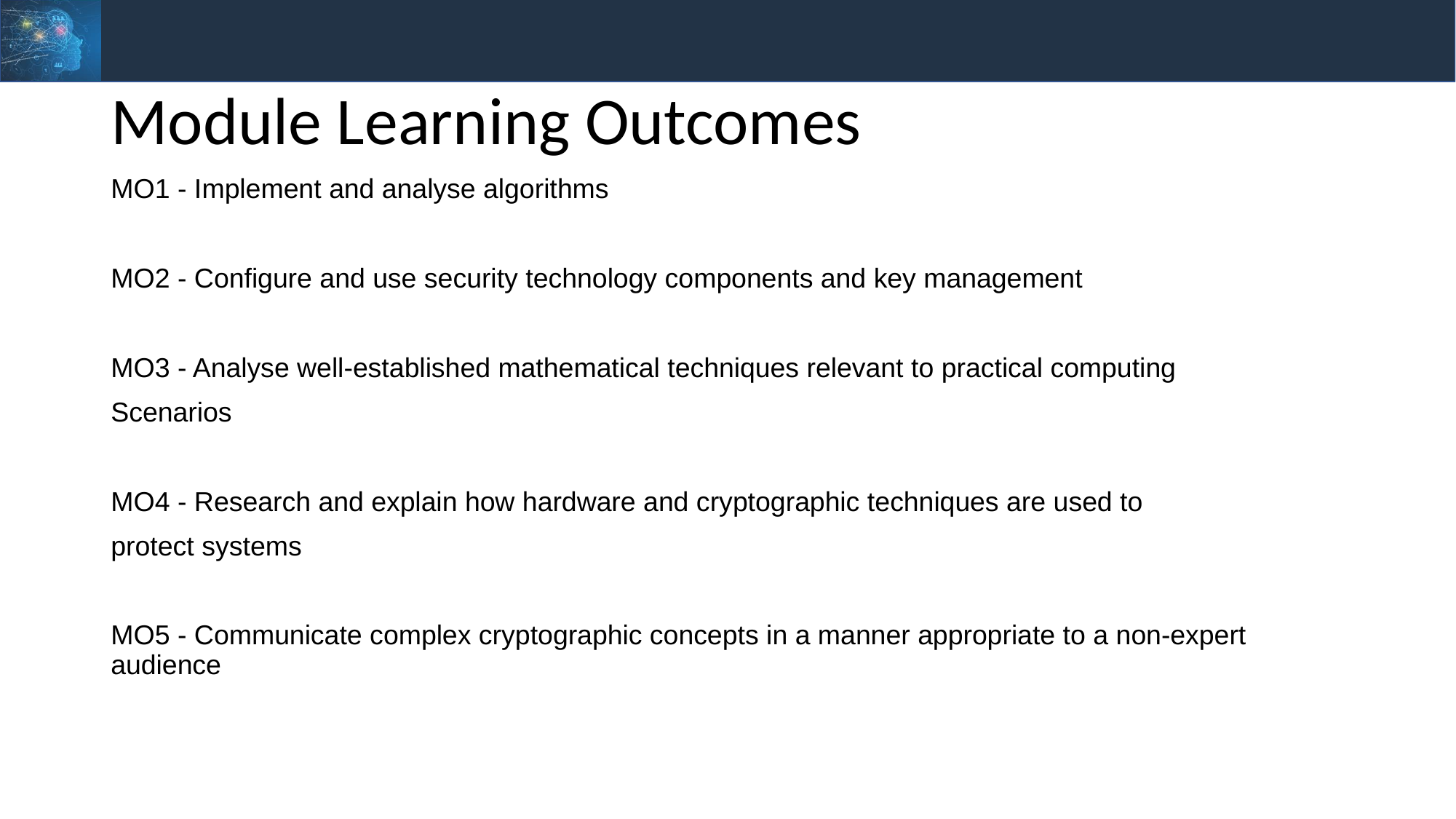

# Module Learning Outcomes
MO1 - Implement and analyse algorithms

MO2 - Configure and use security technology components and key management

MO3 - Analyse well-established mathematical techniques relevant to practical computing
Scenarios

MO4 - Research and explain how hardware and cryptographic techniques are used to
protect systems

MO5 - Communicate complex cryptographic concepts in a manner appropriate to a non-expert audience